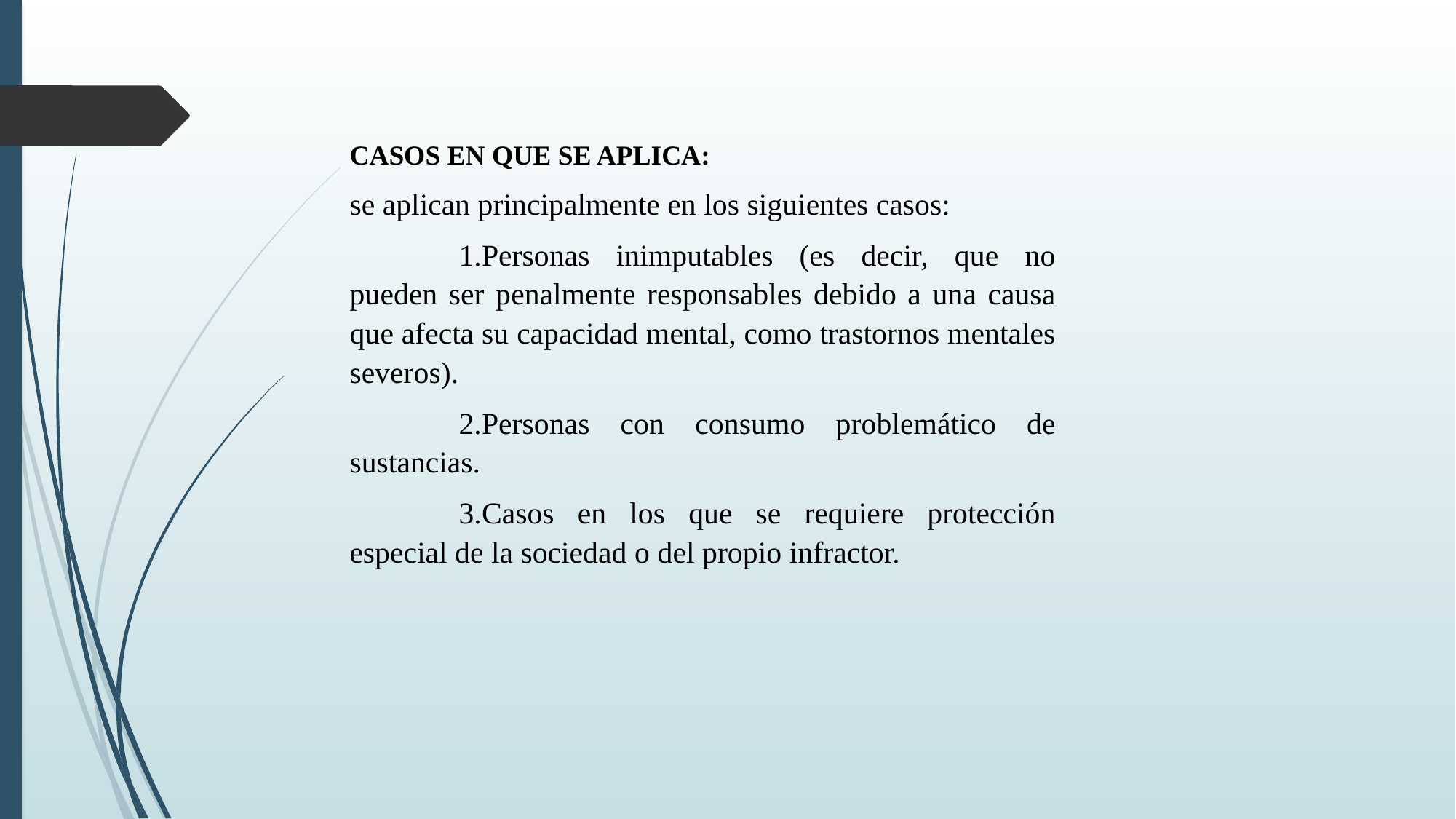

CASOS EN QUE SE APLICA:
se aplican principalmente en los siguientes casos:
	1.Personas inimputables (es decir, que no pueden ser penalmente responsables debido a una causa que afecta su capacidad mental, como trastornos mentales severos).
	2.Personas con consumo problemático de sustancias.
	3.Casos en los que se requiere protección especial de la sociedad o del propio infractor.